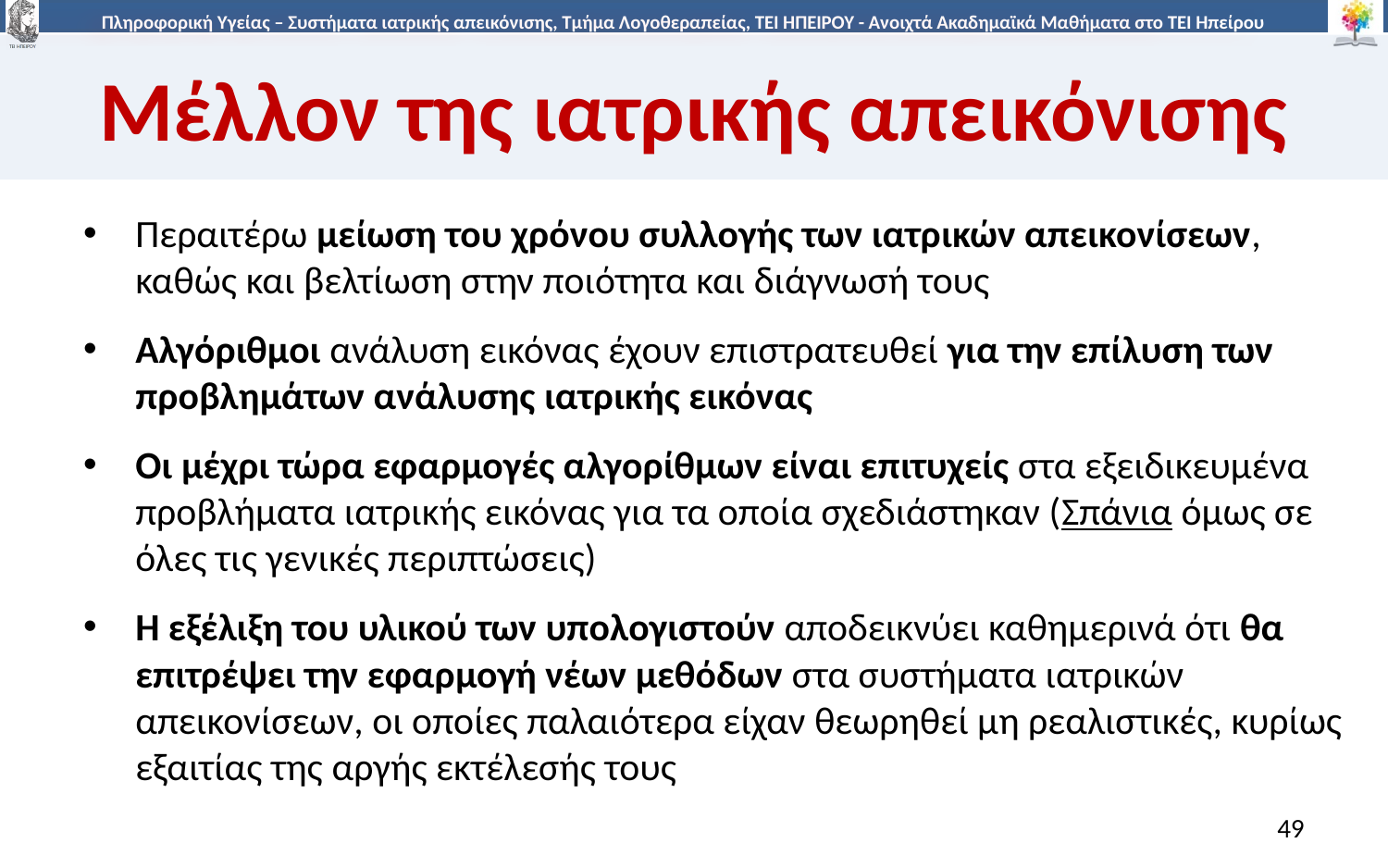

# Μέλλον της ιατρικής απεικόνισης
Περαιτέρω μείωση του χρόνου συλλογής των ιατρικών απεικονίσεων, καθώς και βελτίωση στην ποιότητα και διάγνωσή τους
Αλγόριθμοι ανάλυση εικόνας έχουν επιστρατευθεί για την επίλυση των προβλημάτων ανάλυσης ιατρικής εικόνας
Οι μέχρι τώρα εφαρμογές αλγορίθμων είναι επιτυχείς στα εξειδικευμένα προβλήματα ιατρικής εικόνας για τα οποία σχεδιάστηκαν (Σπάνια όμως σε όλες τις γενικές περιπτώσεις)
Η εξέλιξη του υλικού των υπολογιστούν αποδεικνύει καθημερινά ότι θα επιτρέψει την εφαρμογή νέων μεθόδων στα συστήματα ιατρικών απεικονίσεων, οι οποίες παλαιότερα είχαν θεωρηθεί μη ρεαλιστικές, κυρίως εξαιτίας της αργής εκτέλεσής τους
49